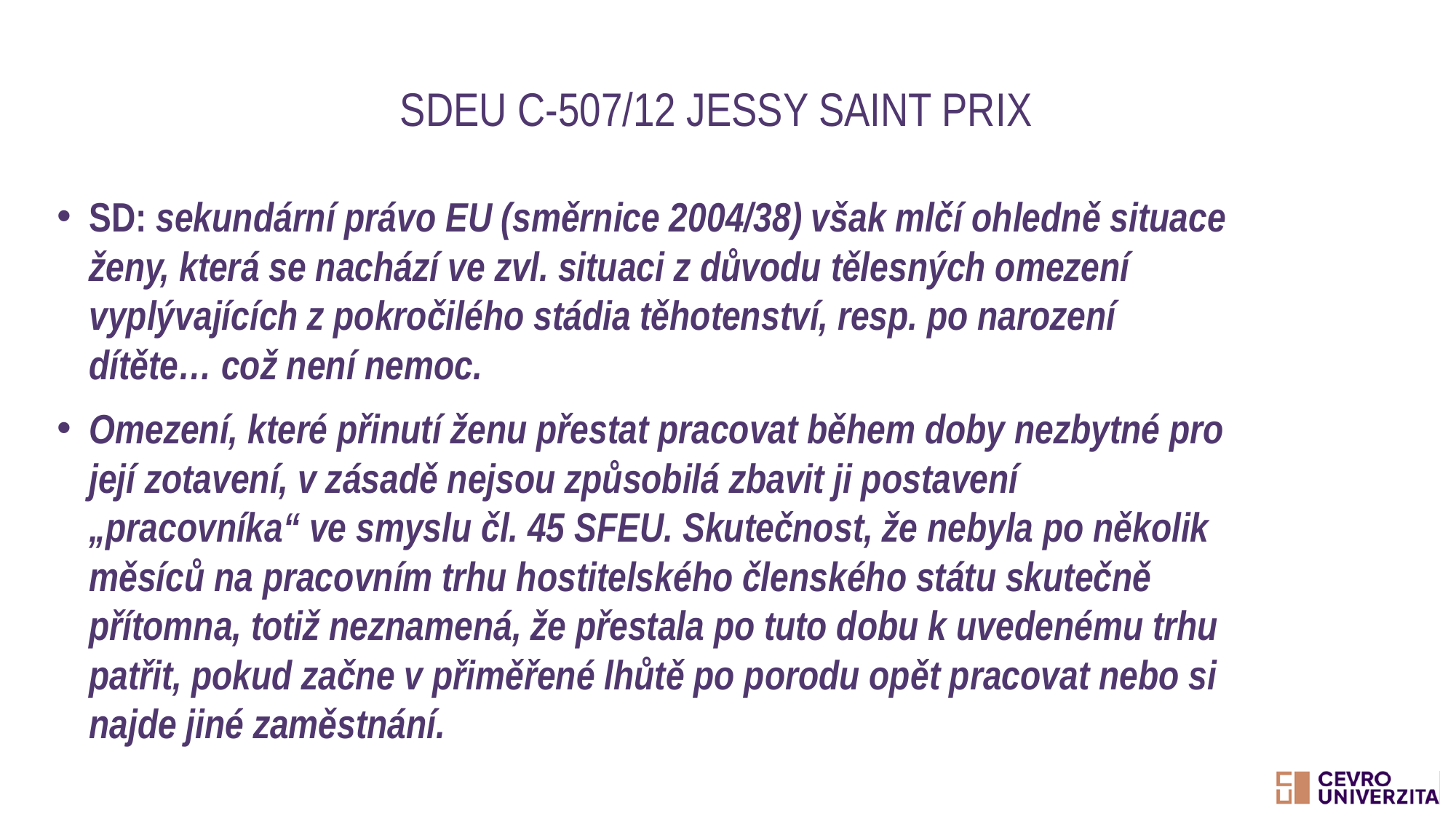

# SDEU C‑507/12 Jessy Saint Prix
SD: sekundární právo EU (směrnice 2004/38) však mlčí ohledně situace ženy, která se nachází ve zvl. situaci z důvodu tělesných omezení vyplývajících z pokročilého stádia těhotenství, resp. po narození dítěte… což není nemoc.
Omezení, které přinutí ženu přestat pracovat během doby nezbytné pro její zotavení, v zásadě nejsou způsobilá zbavit ji postavení „pracovníka“ ve smyslu čl. 45 SFEU. Skutečnost, že nebyla po několik měsíců na pracovním trhu hostitelského členského státu skutečně přítomna, totiž neznamená, že přestala po tuto dobu k uvedenému trhu patřit, pokud začne v přiměřené lhůtě po porodu opět pracovat nebo si najde jiné zaměstnání.